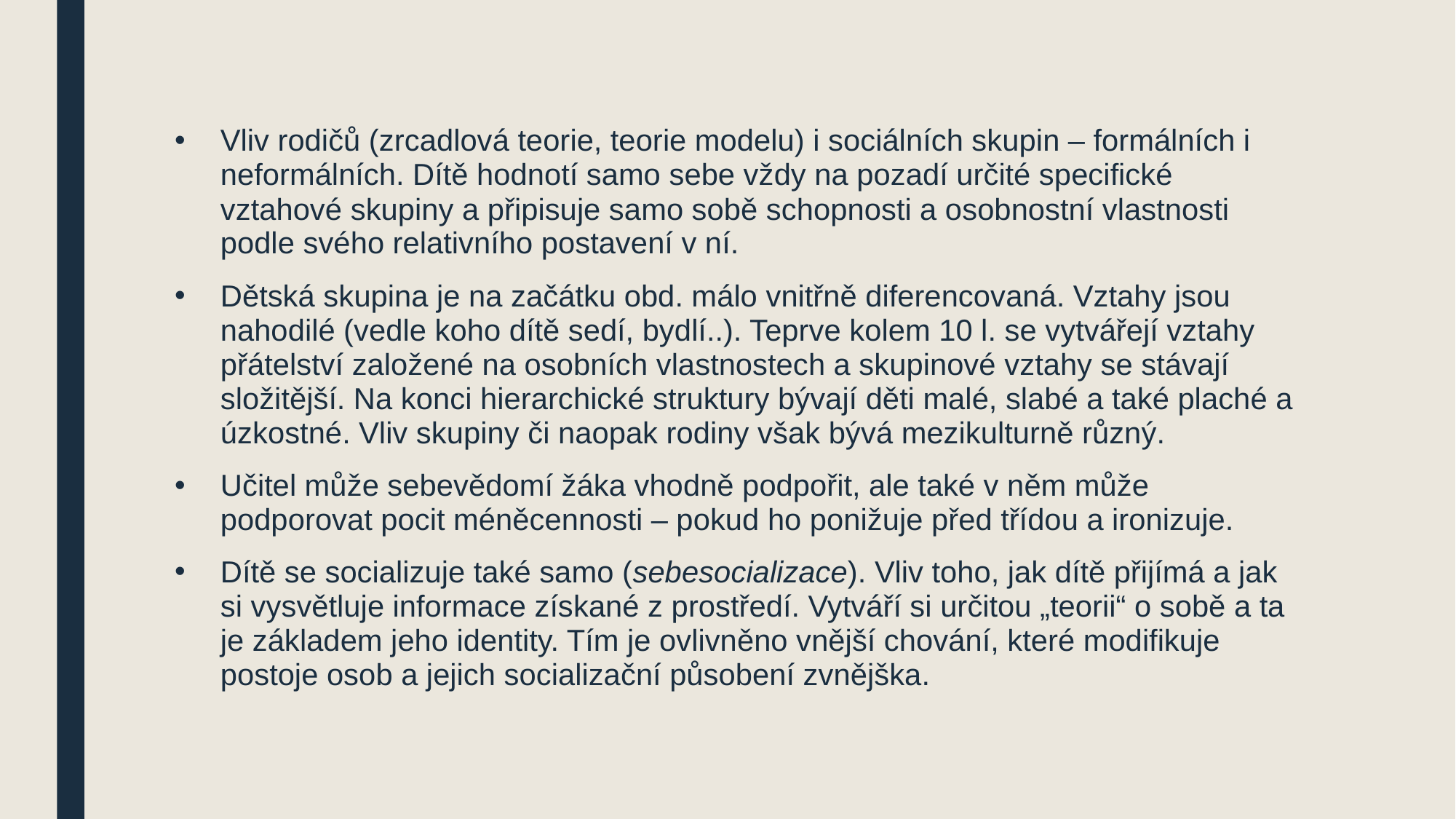

#

Vliv rodičů (zrcadlová teorie, teorie modelu) i sociálních skupin – formálních i neformálních. Dítě hodnotí samo sebe vždy na pozadí určité specifické vztahové skupiny a připisuje samo sobě schopnosti a osobnostní vlastnosti podle svého relativního postavení v ní.
Dětská skupina je na začátku obd. málo vnitřně diferencovaná. Vztahy jsou nahodilé (vedle koho dítě sedí, bydlí..). Teprve kolem 10 l. se vytvářejí vztahy přátelství založené na osobních vlastnostech a skupinové vztahy se stávají složitější. Na konci hierarchické struktury bývají děti malé, slabé a také plaché a úzkostné. Vliv skupiny či naopak rodiny však bývá mezikulturně různý.
Učitel může sebevědomí žáka vhodně podpořit, ale také v něm může podporovat pocit méněcennosti – pokud ho ponižuje před třídou a ironizuje.
Dítě se socializuje také samo (sebesocializace). Vliv toho, jak dítě přijímá a jak si vysvětluje informace získané z prostředí. Vytváří si určitou „teorii“ o sobě a ta je základem jeho identity. Tím je ovlivněno vnější chování, které modifikuje postoje osob a jejich socializační působení zvnějška.